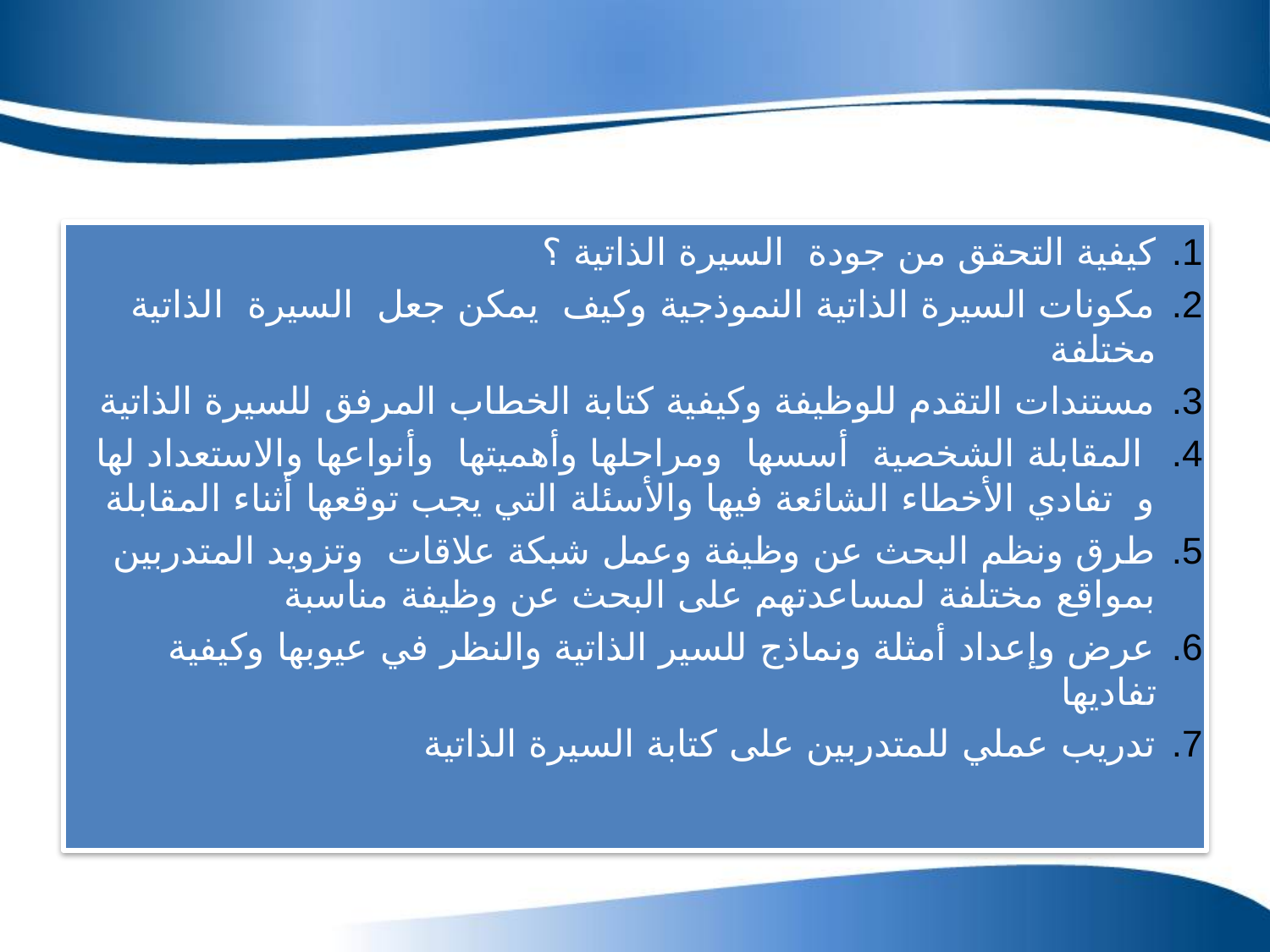

كيفية التحقق من جودة  السيرة الذاتية ؟
مكونات السيرة الذاتية النموذجية وكيف  يمكن جعل  السيرة  الذاتية مختلفة
مستندات التقدم للوظيفة وكيفية كتابة الخطاب المرفق للسيرة الذاتية
 المقابلة الشخصية  أسسها  ومراحلها وأهميتها  وأنواعها والاستعداد لها و  تفادي الأخطاء الشائعة فيها والأسئلة التي يجب توقعها أثناء المقابلة
طرق ونظم البحث عن وظيفة وعمل شبكة علاقات  وتزويد المتدربين بمواقع مختلفة لمساعدتهم على البحث عن وظيفة مناسبة
عرض وإعداد أمثلة ونماذج للسير الذاتية والنظر في عيوبها وكيفية تفاديها
تدريب عملي للمتدربين على كتابة السيرة الذاتية